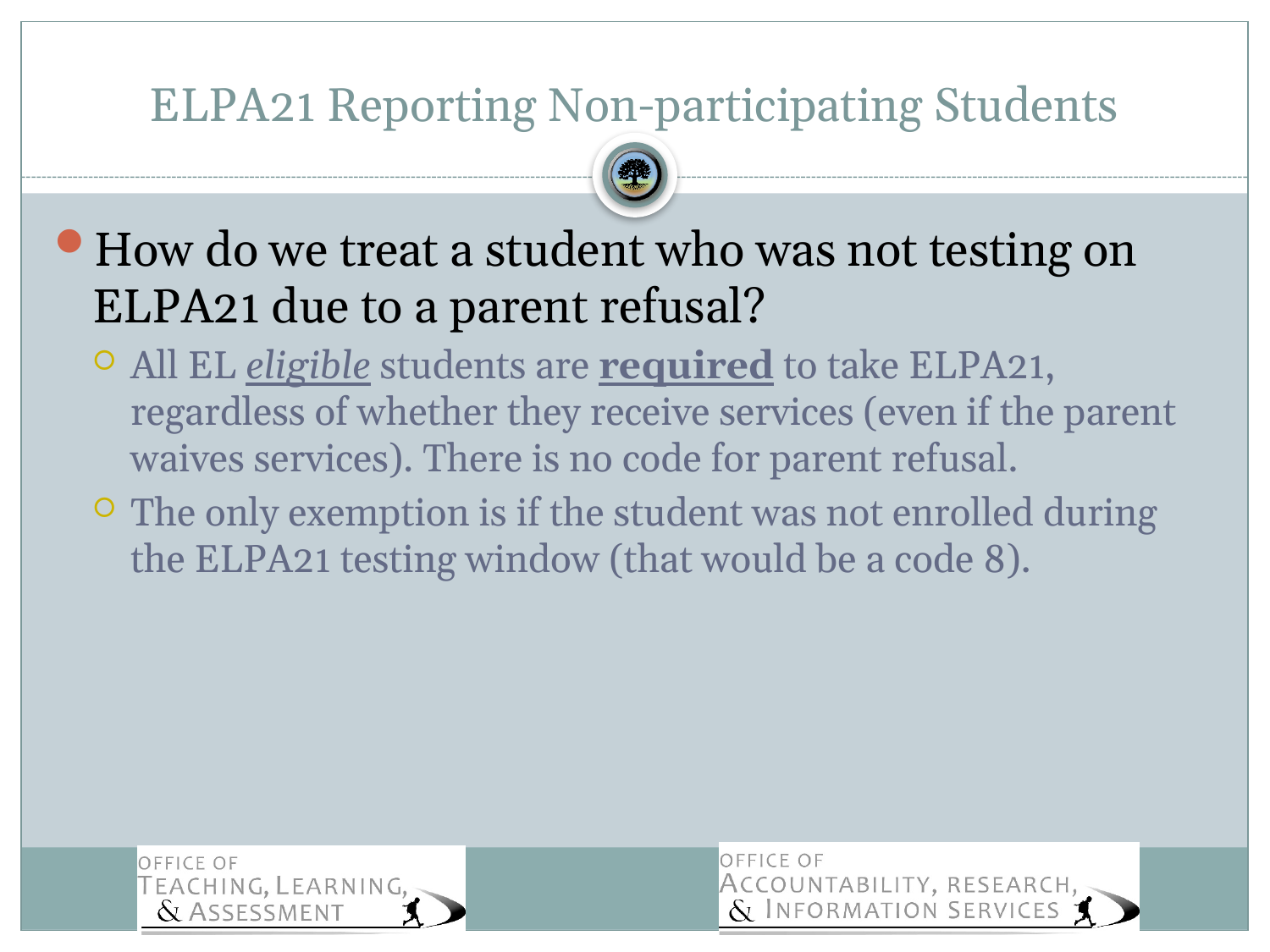

# ELPA21 Reporting Non-participating Students
How do we treat a student who was not testing on ELPA21 due to a parent refusal?
All EL eligible students are required to take ELPA21, regardless of whether they receive services (even if the parent waives services). There is no code for parent refusal.
The only exemption is if the student was not enrolled during the ELPA21 testing window (that would be a code 8).